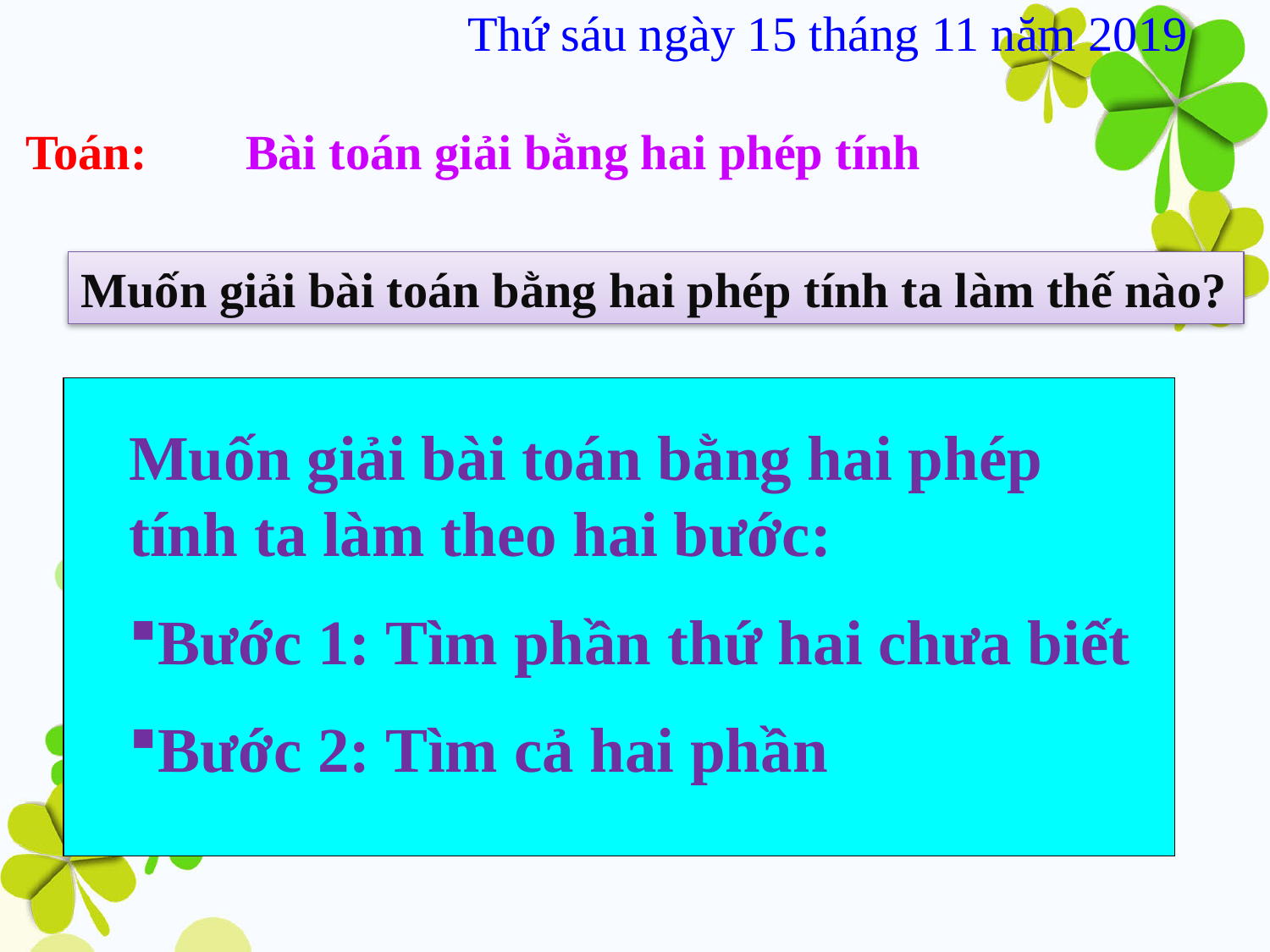

Thứ sáu ngày 15 tháng 11 năm 2019
Toán:        Bài toán giải bằng hai phép tính

Muốn giải bài toán bằng hai phép tính ta làm thế nào?

Muốn giải bài toán bằng hai phép tính ta làm theo hai bước:
Bước 1: Tìm phần thứ hai chưa biết
Bước 2: Tìm cả hai phần